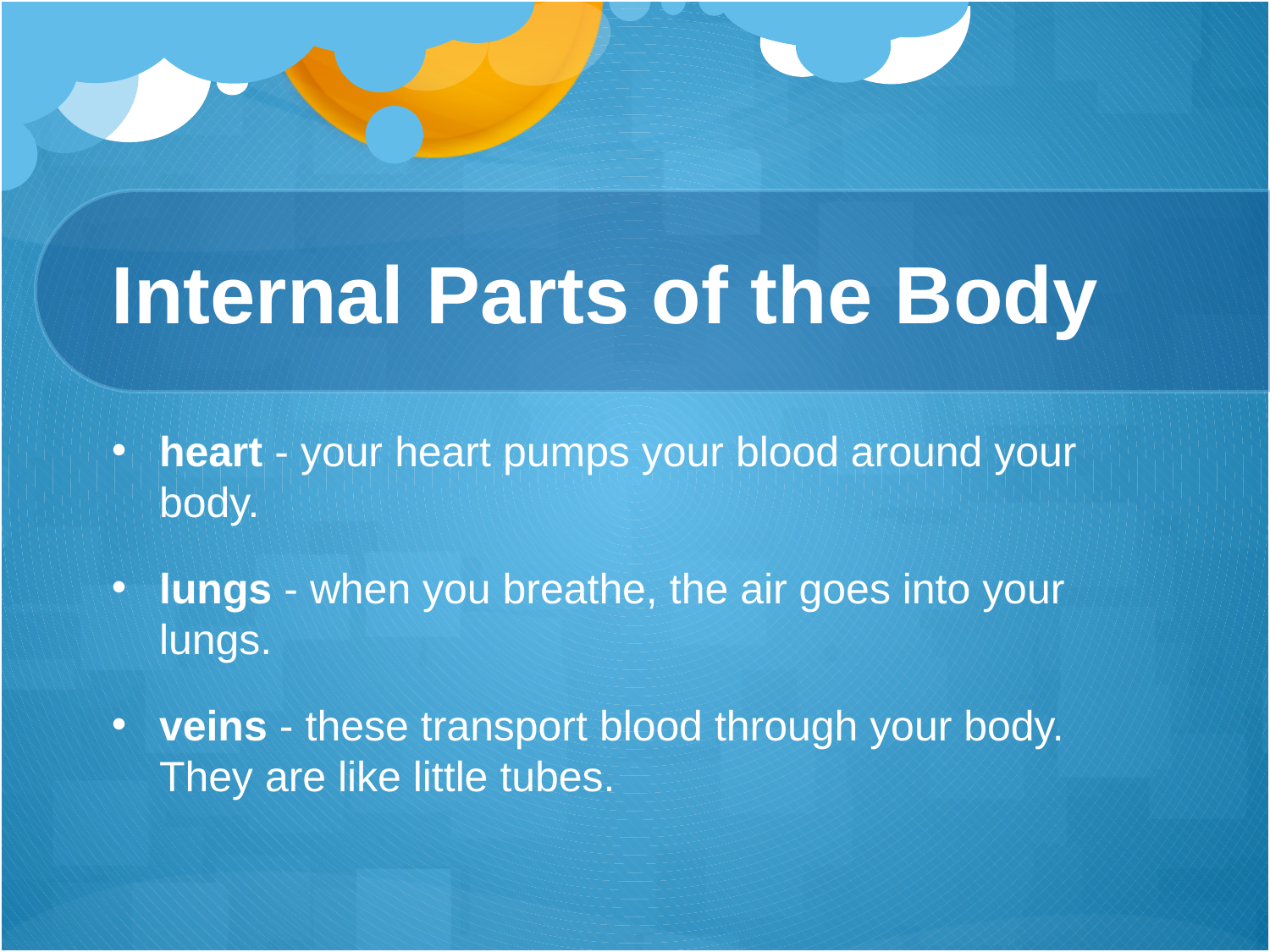

# Internal Parts of the Body
heart - your heart pumps your blood around your body.
lungs - when you breathe, the air goes into your lungs.
veins - these transport blood through your body. They are like little tubes.